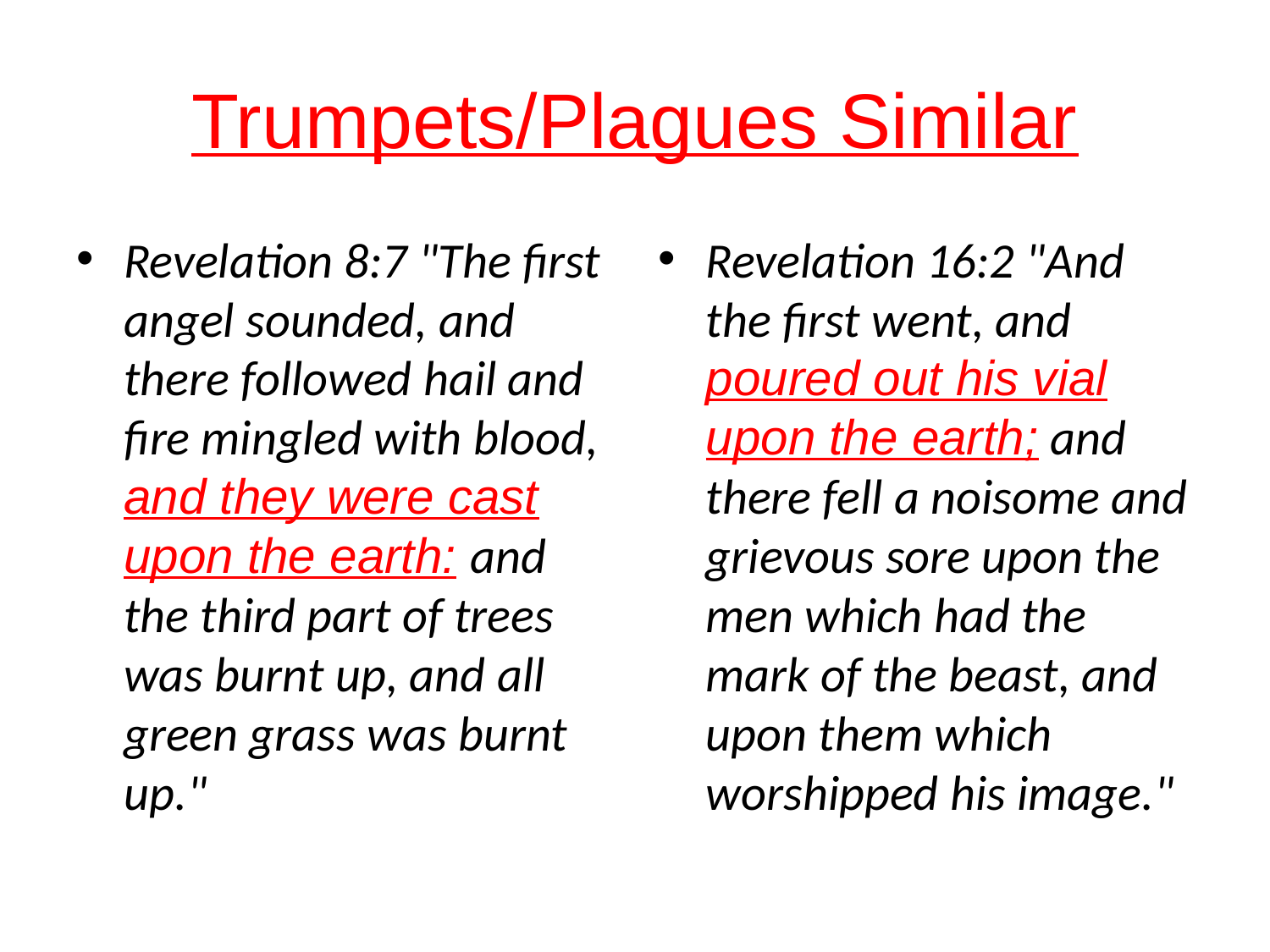

# Trumpets/Plagues Similar
Revelation 8:7 "The first angel sounded, and there followed hail and fire mingled with blood, and they were cast upon the earth: and the third part of trees was burnt up, and all green grass was burnt up."
Revelation 16:2 "And the first went, and poured out his vial upon the earth; and there fell a noisome and grievous sore upon the men which had the mark of the beast, and upon them which worshipped his image."